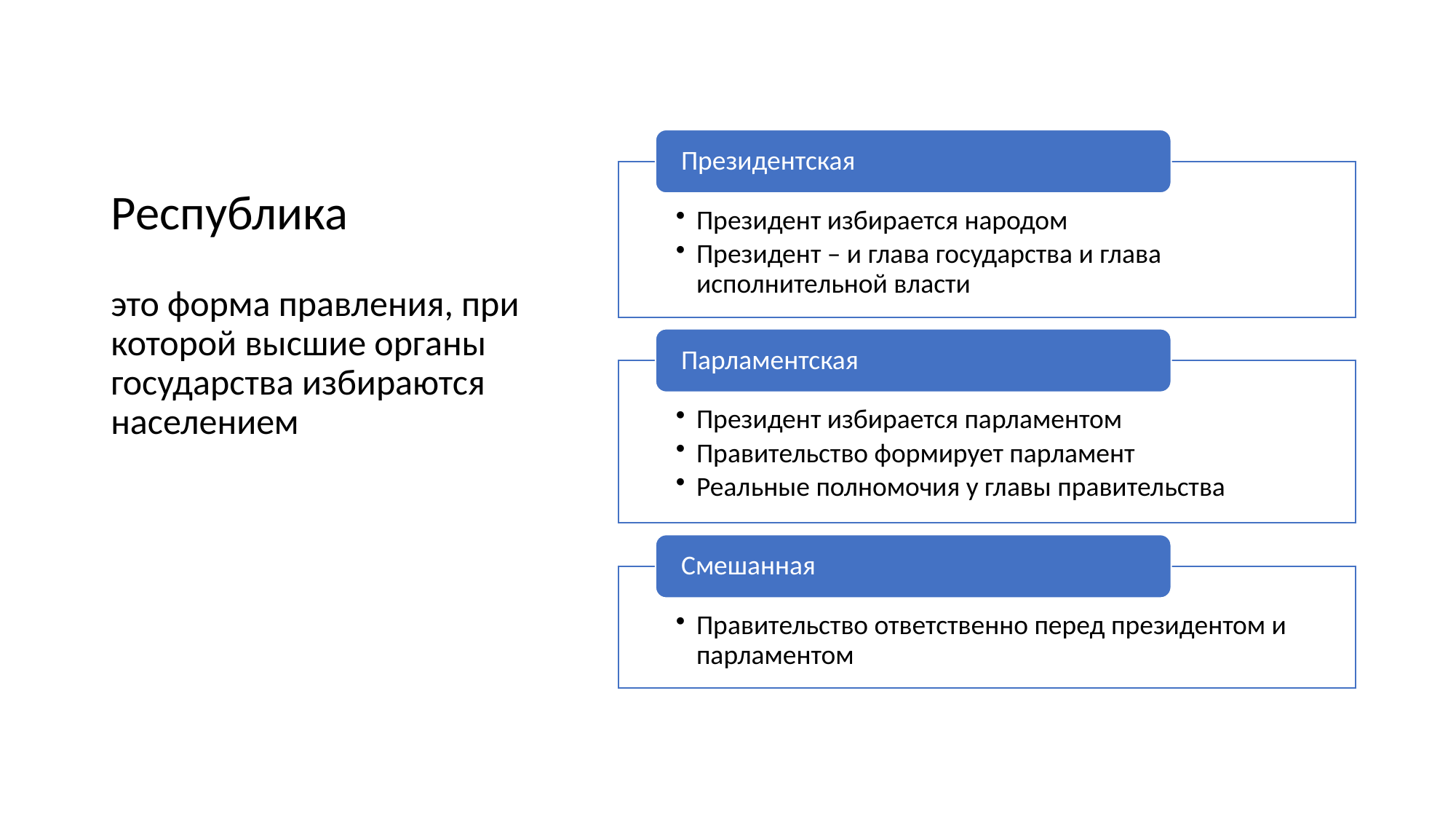

# Республика
Президент избирается народом
Президент – и глава государства и глава исполнительной власти
Президентская
Президент избирается парламентом
Правительство формирует парламент
Реальные полномочия у главы правительства
Парламентская
Правительство ответственно перед президентом и парламентом
Смешанная
это форма правления, при которой высшие органы государства избираются населением